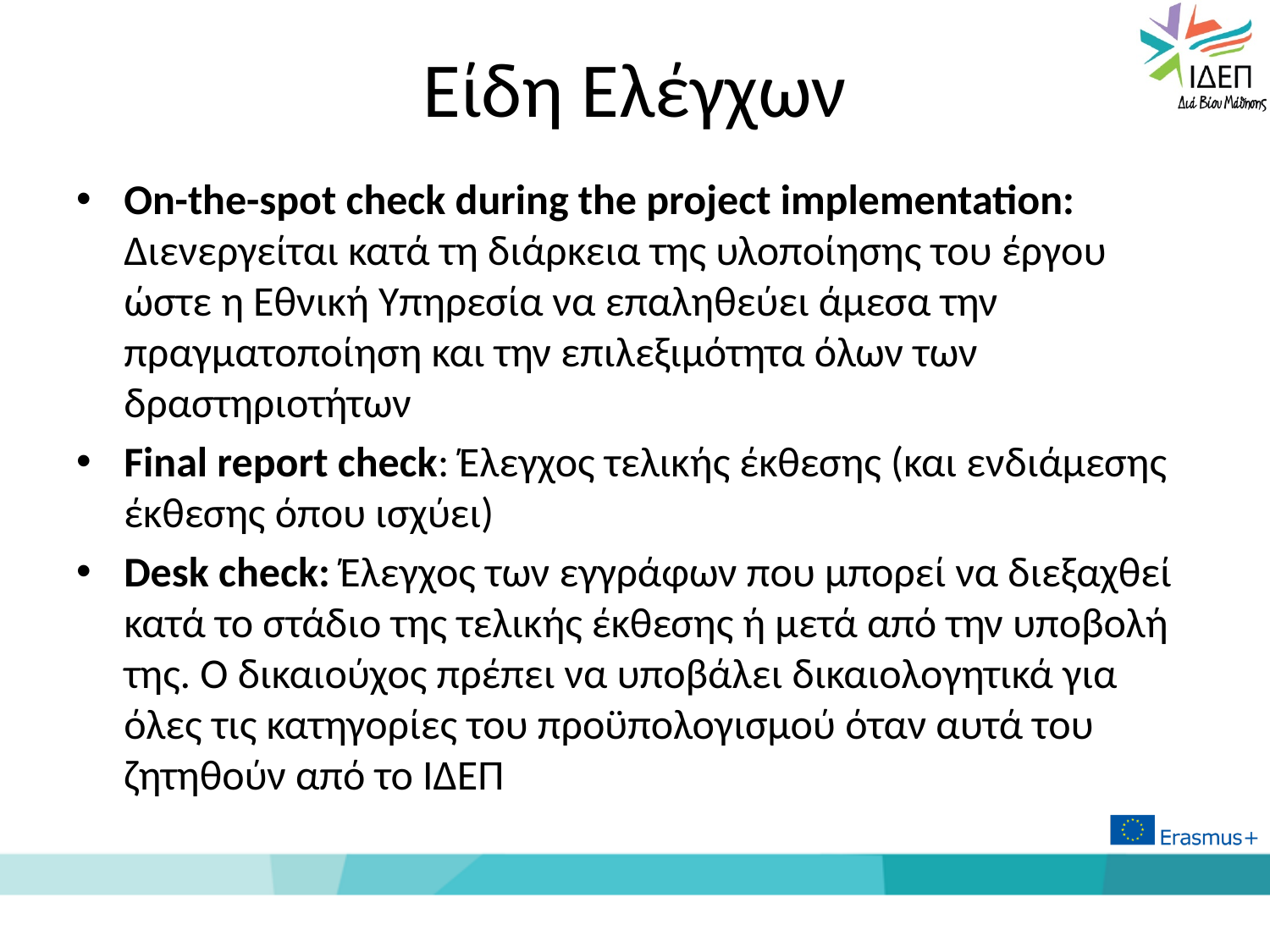

# Είδη Ελέγχων
On-the-spot check during the project implementation:  Διενεργείται κατά τη διάρκεια της υλοποίησης του έργου ώστε η Εθνική Υπηρεσία να επαληθεύει άμεσα την πραγματοποίηση και την επιλεξιμότητα όλων των δραστηριοτήτων
Final report check: Έλεγχος τελικής έκθεσης (και ενδιάμεσης έκθεσης όπου ισχύει)
Desk check: Έλεγχος των εγγράφων που μπορεί να διεξαχθεί κατά το στάδιο της τελικής έκθεσης ή μετά από την υποβολή της. Ο δικαιούχος πρέπει να υποβάλει δικαιολογητικά για όλες τις κατηγορίες του προϋπολογισμού όταν αυτά του ζητηθούν από το ΙΔΕΠ